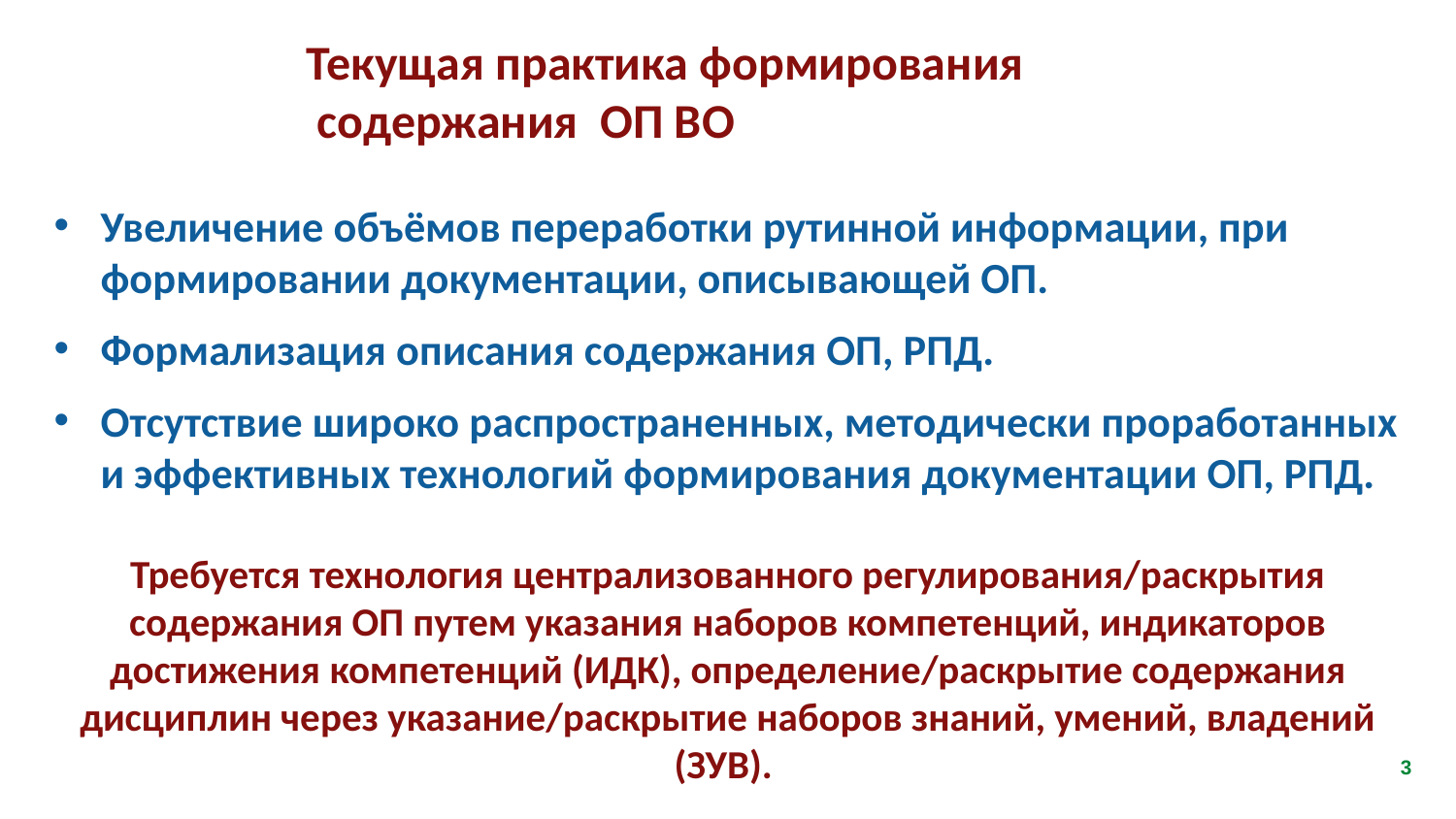

# Текущая практика формирования  содержания  ОП ВО
Увеличение объёмов переработки рутинной информации, при формировании документации, описывающей ОП.
Формализация описания содержания ОП, РПД.
Отсутствие широко распространенных, методически проработанных и эффективных технологий формирования документации ОП, РПД.

Требуется технология централизованного регулирования/раскрытия содержания ОП путем указания наборов компетенций, индикаторов достижения компетенций (ИДК), определение/раскрытие содержания дисциплин через указание/раскрытие наборов знаний, умений, владений (ЗУВ).
3